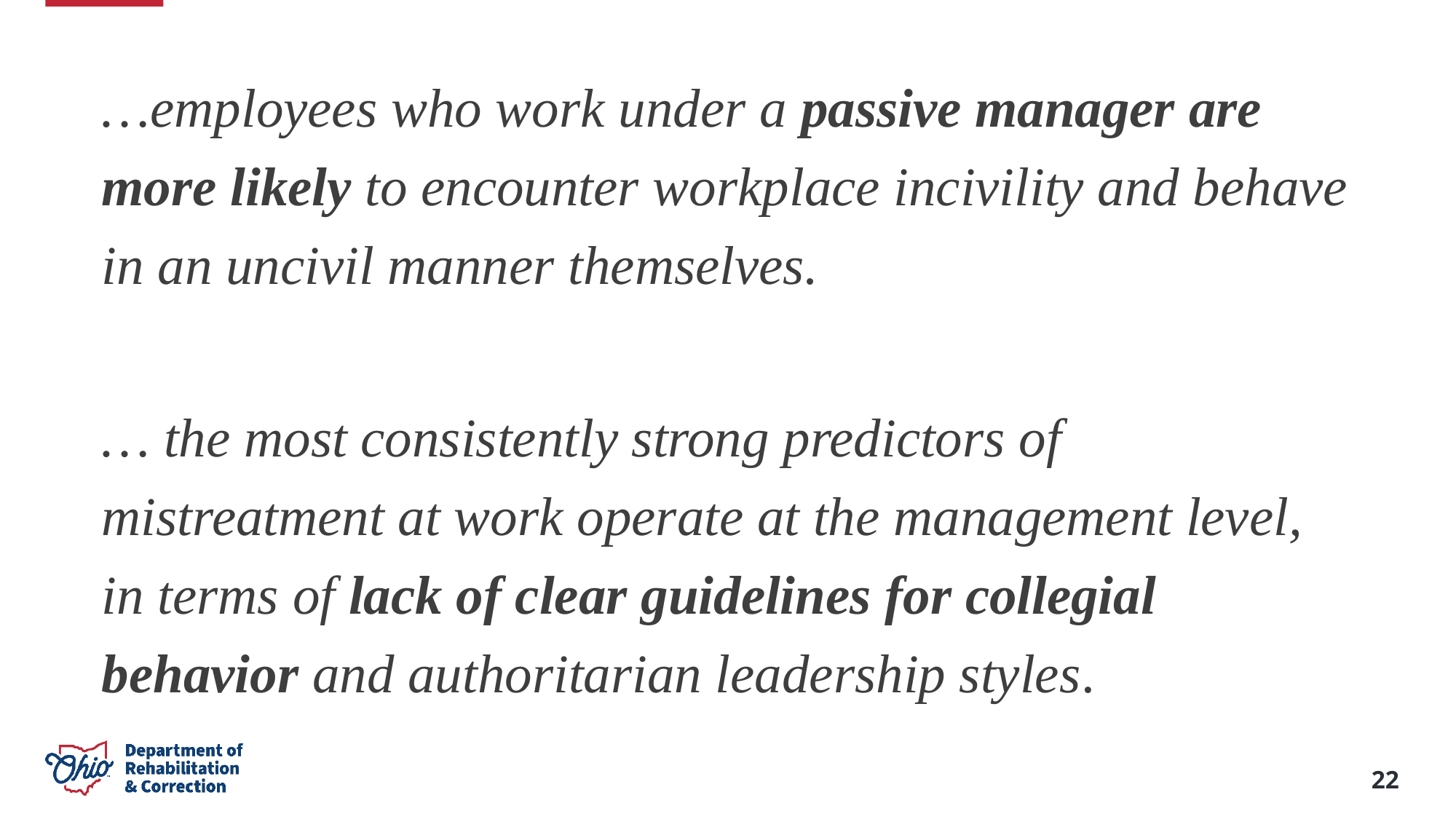

…employees who work under a passive manager are more likely to encounter workplace incivility and behave in an uncivil manner themselves.

… the most consistently strong predictors of mistreatment at work operate at the management level, in terms of lack of clear guidelines for collegial behavior and authoritarian leadership styles.
22